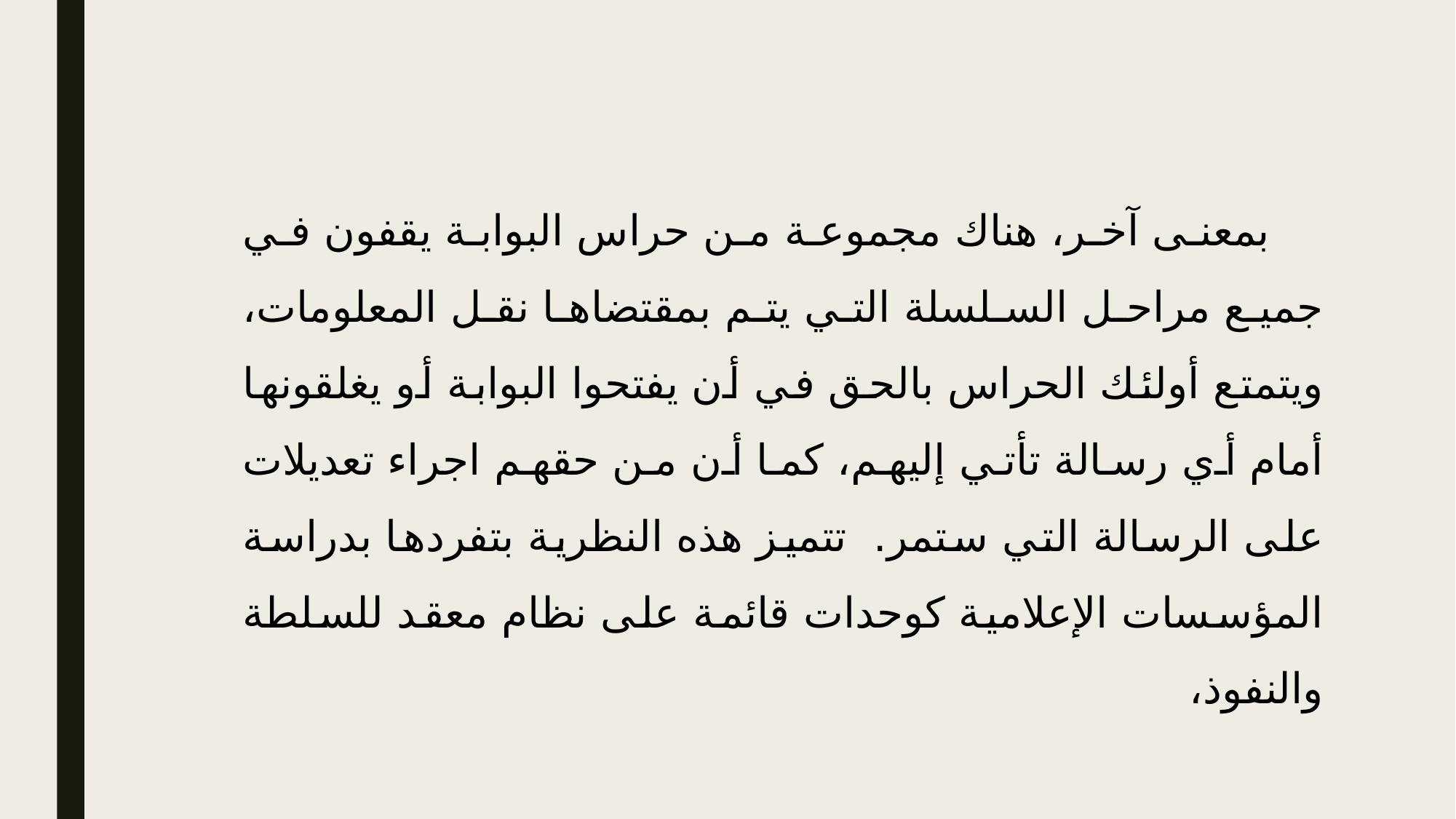

بمعنى آخر، هناك مجموعة من حراس البوابة يقفون في جميع مراحل السلسلة التي يتم بمقتضاها نقل المعلومات، ويتمتع أولئك الحراس بالحق في أن يفتحوا البوابة أو يغلقونها أمام أي رسالة تأتي إليهم، كما أن من حقهم اجراء تعديلات على الرسالة التي ستمر.  تتميز هذه النظرية بتفردها بدراسة المؤسسات الإعلامية كوحدات قائمة على نظام معقد للسلطة والنفوذ،